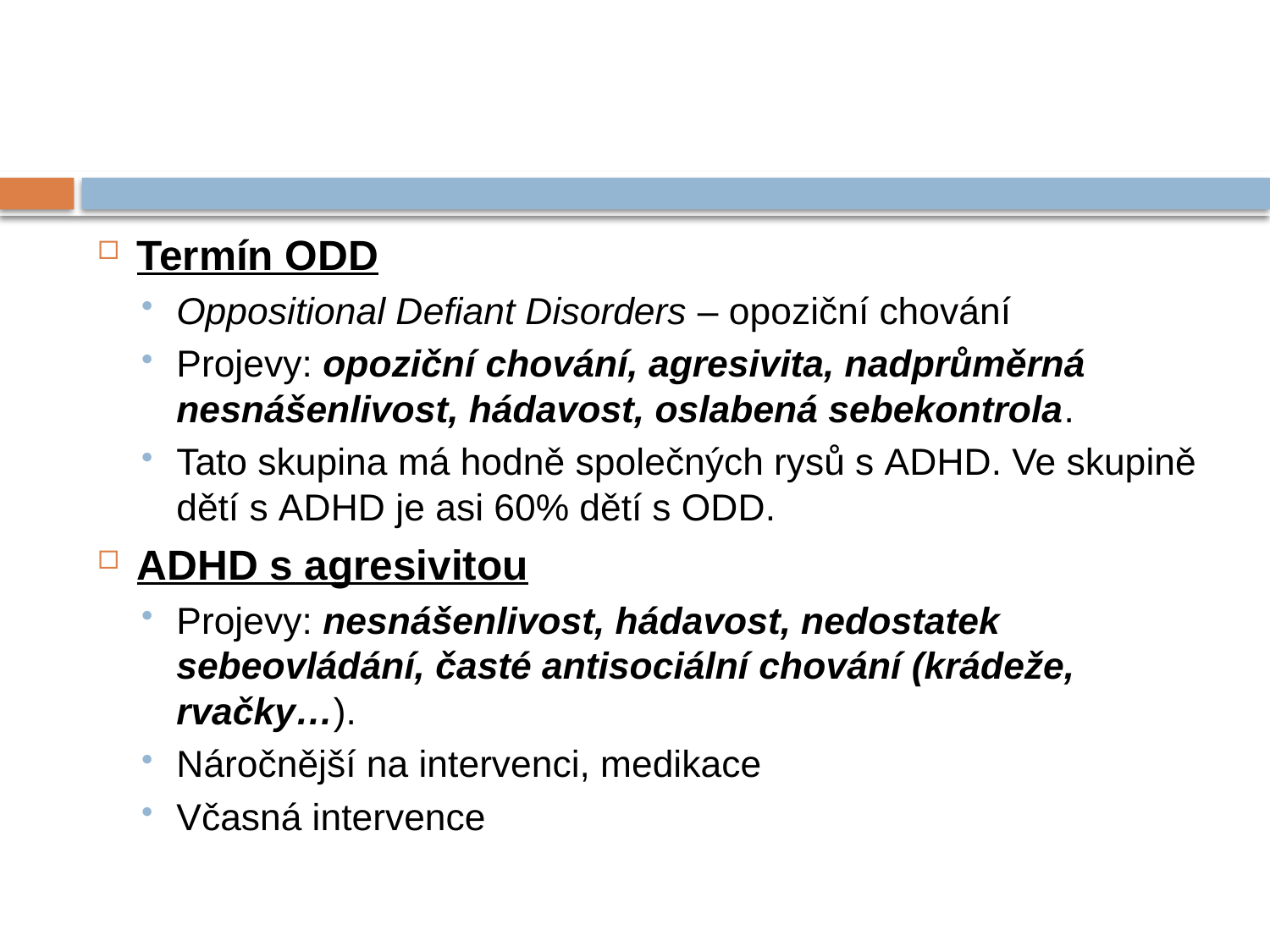

#
Termín ODD
Oppositional Defiant Disorders – opoziční chování
Projevy: opoziční chování, agresivita, nadprůměrná nesnášenlivost, hádavost, oslabená sebekontrola.
Tato skupina má hodně společných rysů s ADHD. Ve skupině dětí s ADHD je asi 60% dětí s ODD.
ADHD s agresivitou
Projevy: nesnášenlivost, hádavost, nedostatek sebeovládání, časté antisociální chování (krádeže, rvačky…).
Náročnější na intervenci, medikace
Včasná intervence